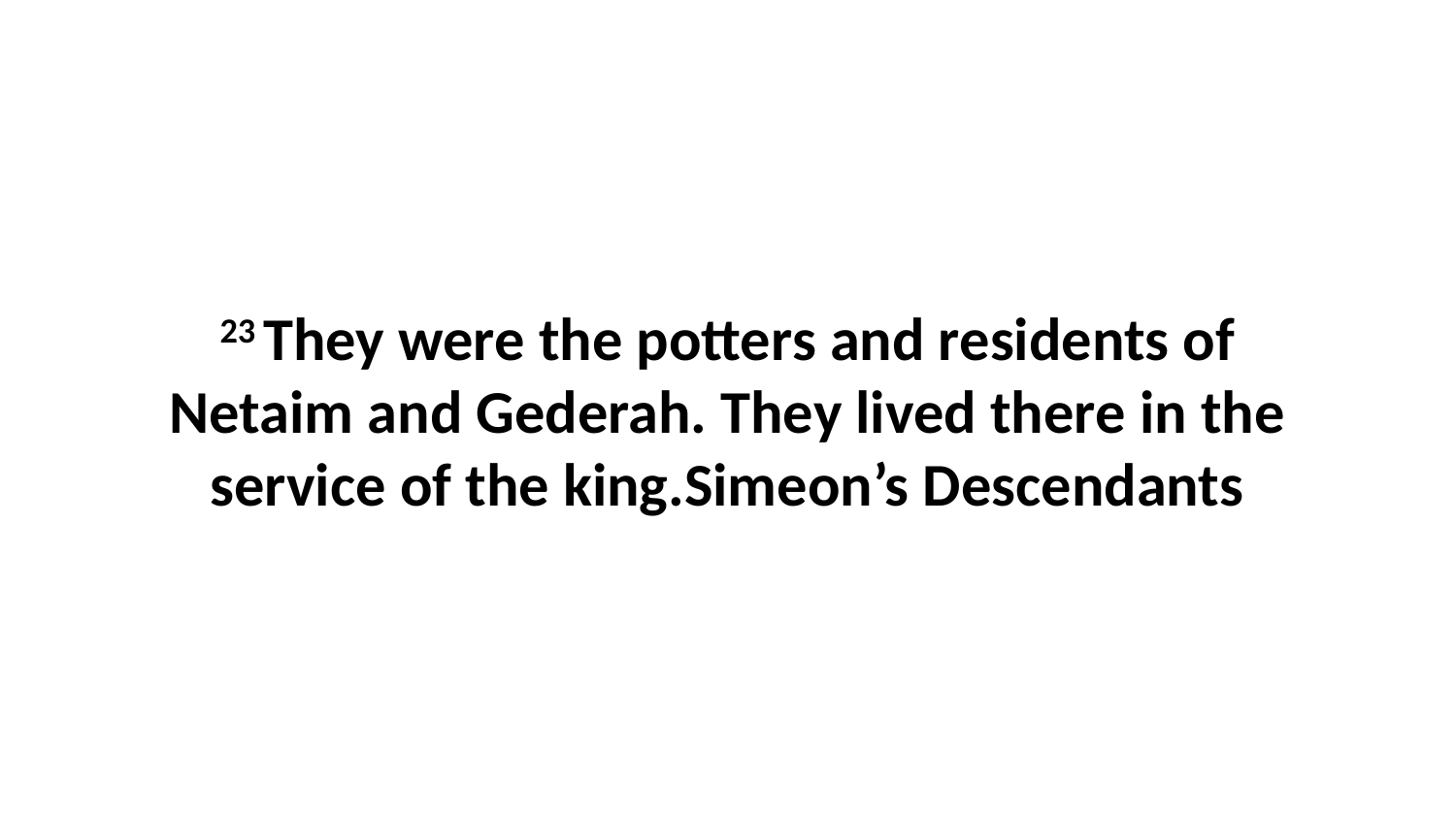

23 They were the potters and residents of Netaim and Gederah. They lived there in the service of the king.Simeon’s Descendants